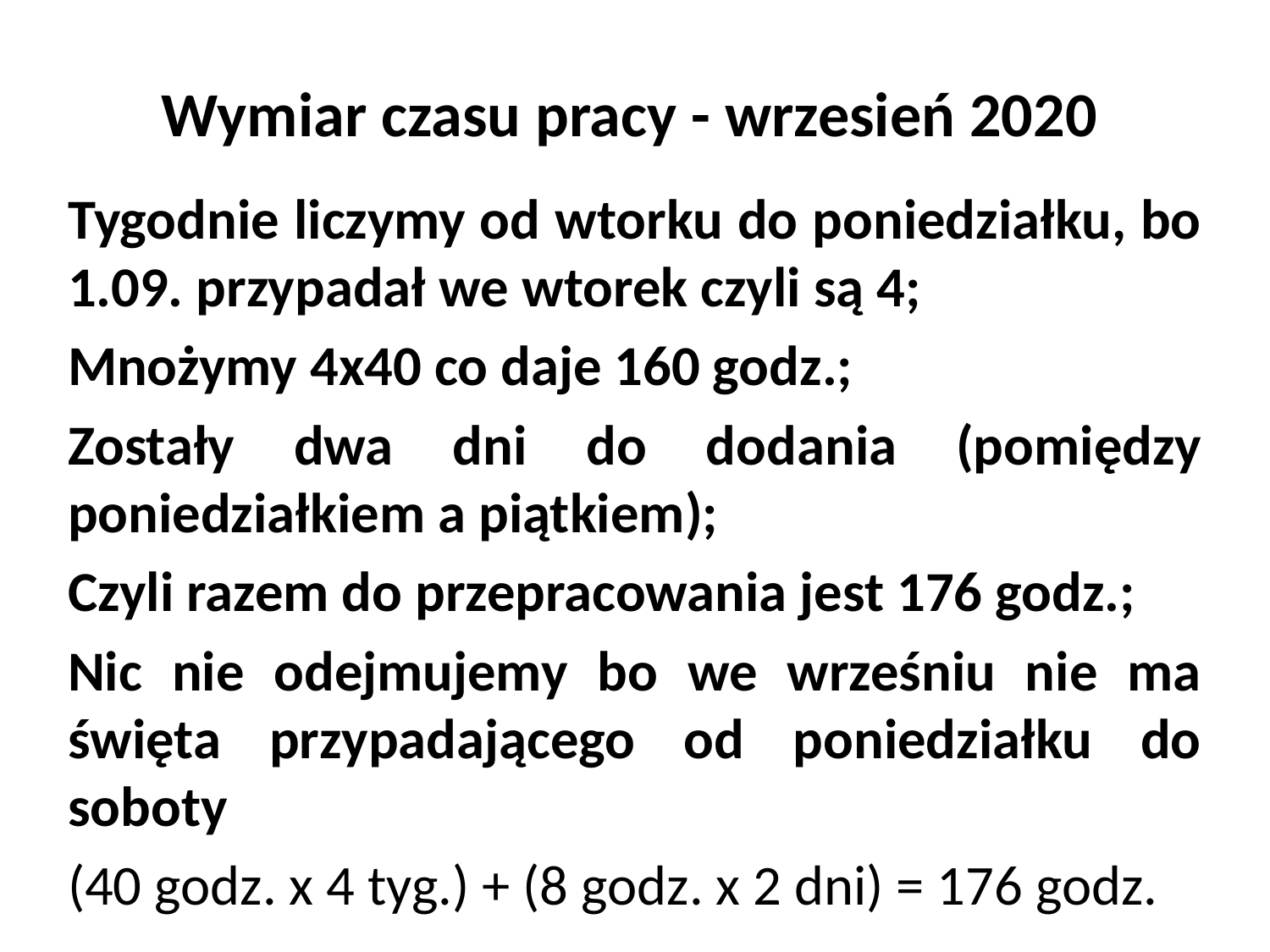

# Wymiar czasu pracy - wrzesień 2020
Tygodnie liczymy od wtorku do poniedziałku, bo 1.09. przypadał we wtorek czyli są 4;
Mnożymy 4x40 co daje 160 godz.;
Zostały dwa dni do dodania (pomiędzy poniedziałkiem a piątkiem);
Czyli razem do przepracowania jest 176 godz.;
Nic nie odejmujemy bo we wrześniu nie ma święta przypadającego od poniedziałku do soboty
(40 godz. x 4 tyg.) + (8 godz. x 2 dni) = 176 godz.